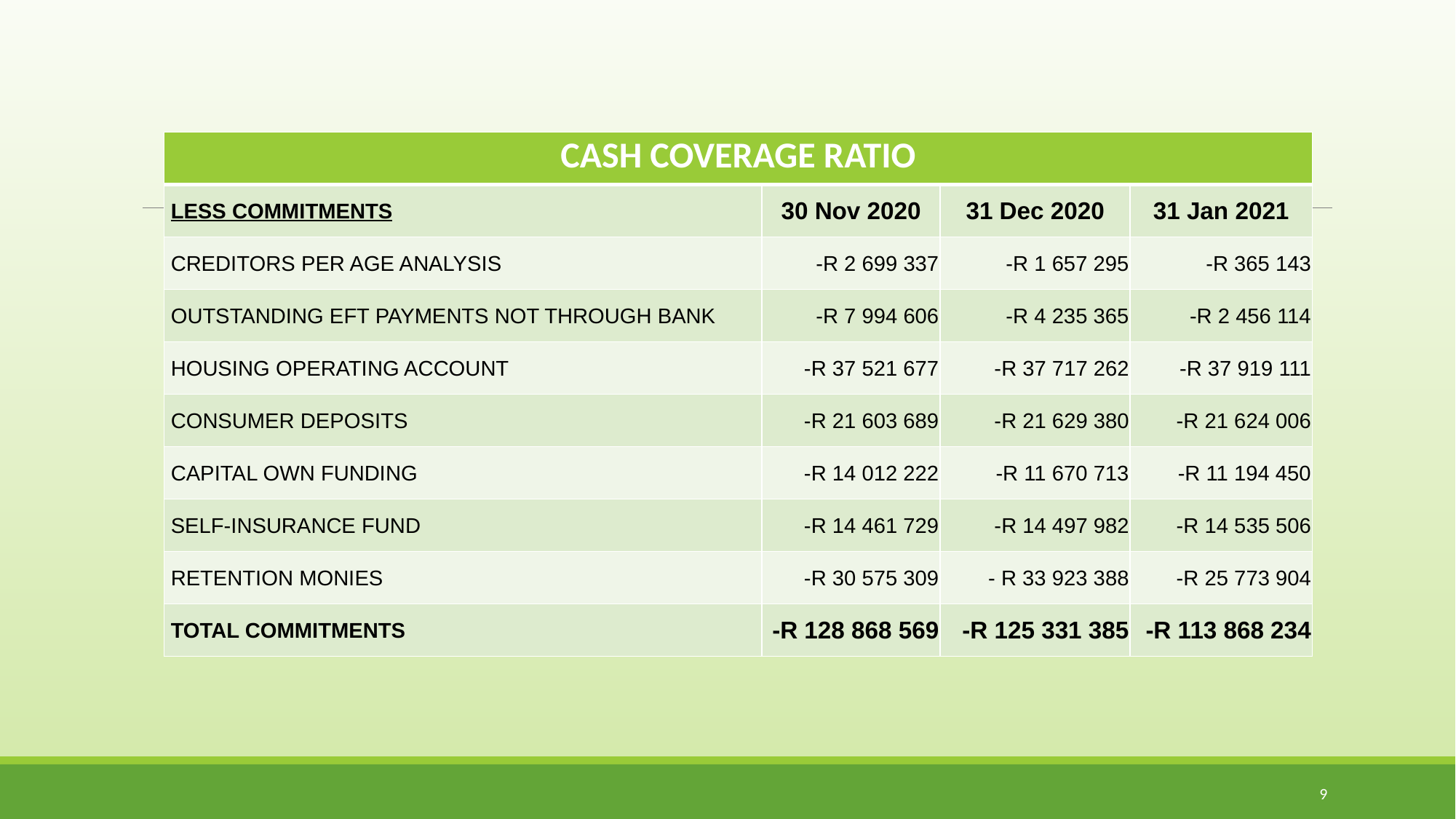

| CASH COVERAGE RATIO |  |  |  |
| --- | --- | --- | --- |
| LESS COMMITMENTS | 30 Nov 2020 | 31 Dec 2020 | 31 Jan 2021 |
| CREDITORS PER AGE ANALYSIS | -R 2 699 337 | -R 1 657 295 | -R 365 143 |
| OUTSTANDING EFT PAYMENTS NOT THROUGH BANK | -R 7 994 606 | -R 4 235 365 | -R 2 456 114 |
| HOUSING OPERATING ACCOUNT | -R 37 521 677 | -R 37 717 262 | -R 37 919 111 |
| CONSUMER DEPOSITS | -R 21 603 689 | -R 21 629 380 | -R 21 624 006 |
| CAPITAL OWN FUNDING | -R 14 012 222 | -R 11 670 713 | -R 11 194 450 |
| SELF-INSURANCE FUND | -R 14 461 729 | -R 14 497 982 | -R 14 535 506 |
| RETENTION MONIES | -R 30 575 309 | - R 33 923 388 | -R 25 773 904 |
| TOTAL COMMITMENTS | -R 128 868 569 | -R 125 331 385 | -R 113 868 234 |
9